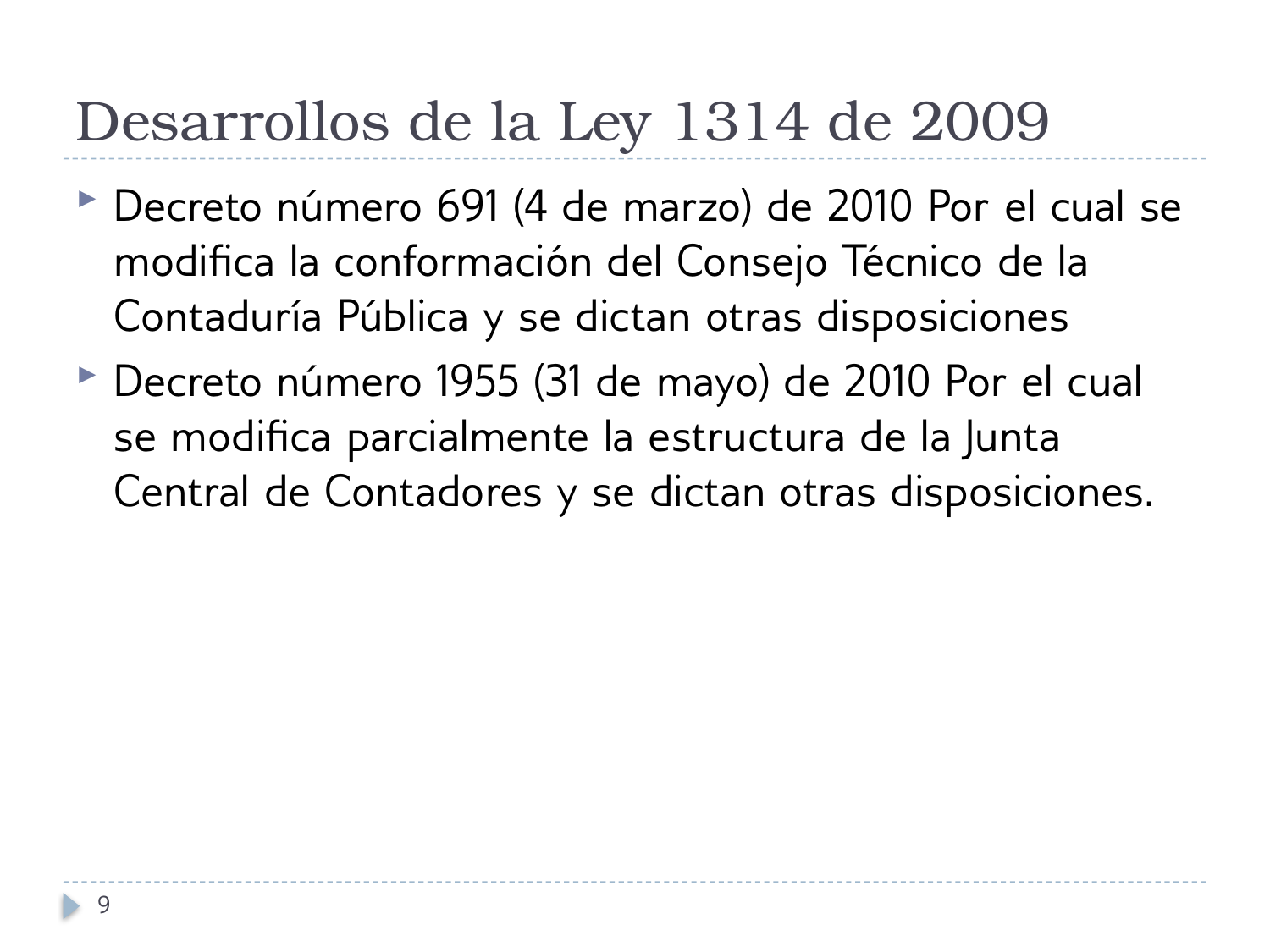

# Desarrollos de la Ley 1314 de 2009
Decreto número 691 (4 de marzo) de 2010 Por el cual se modifica la conformación del Consejo Técnico de la Contaduría Pública y se dictan otras disposiciones
Decreto número 1955 (31 de mayo) de 2010 Por el cual se modifica parcialmente la estructura de la Junta Central de Contadores y se dictan otras disposiciones.
9